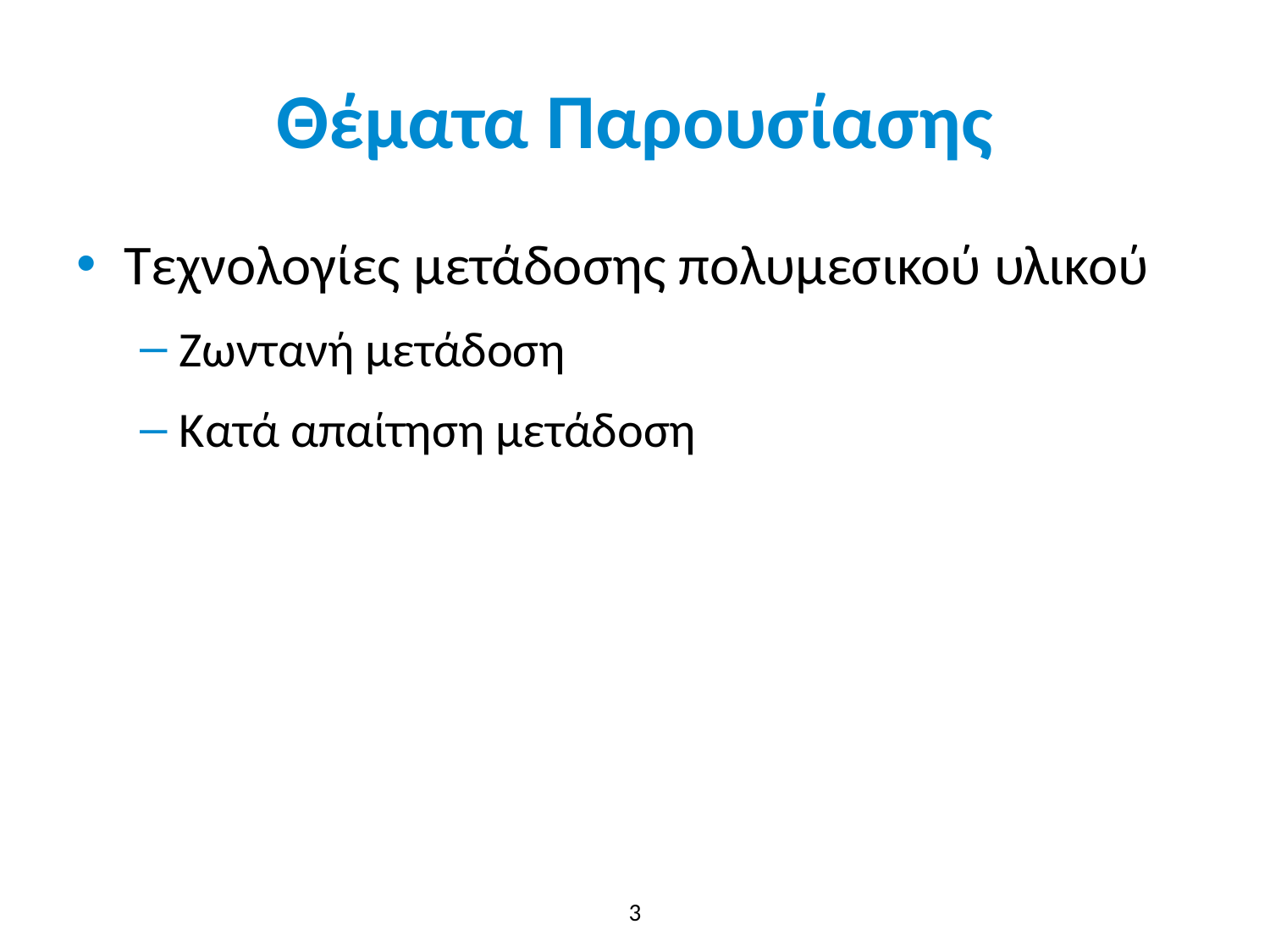

# Θέματα Παρουσίασης
Τεχνολογίες μετάδοσης πολυμεσικού υλικού
Ζωντανή μετάδοση
Κατά απαίτηση μετάδοση

3